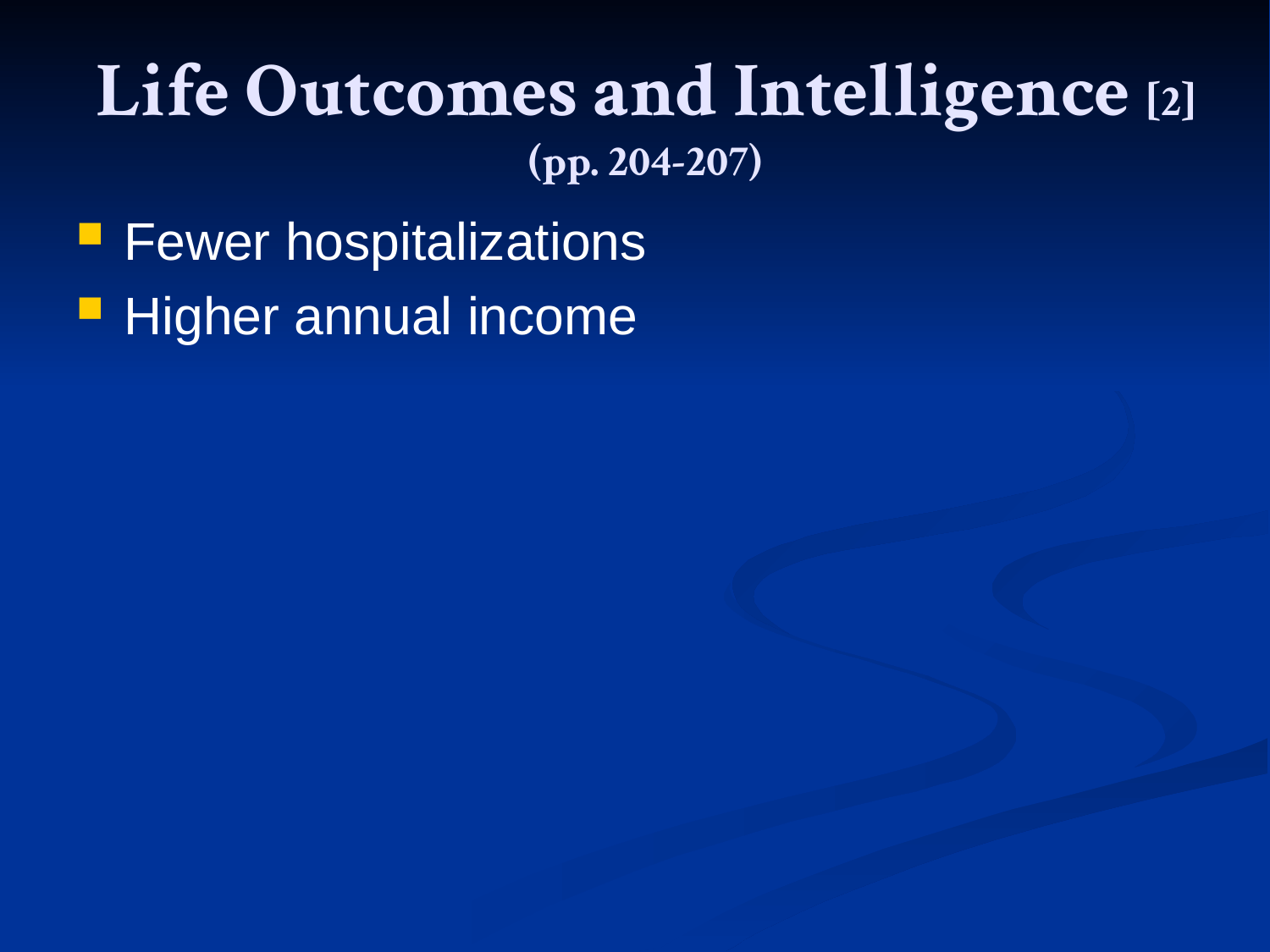

# Life Outcomes and Intelligence [2] (pp. 204-207)
Fewer hospitalizations
Higher annual income